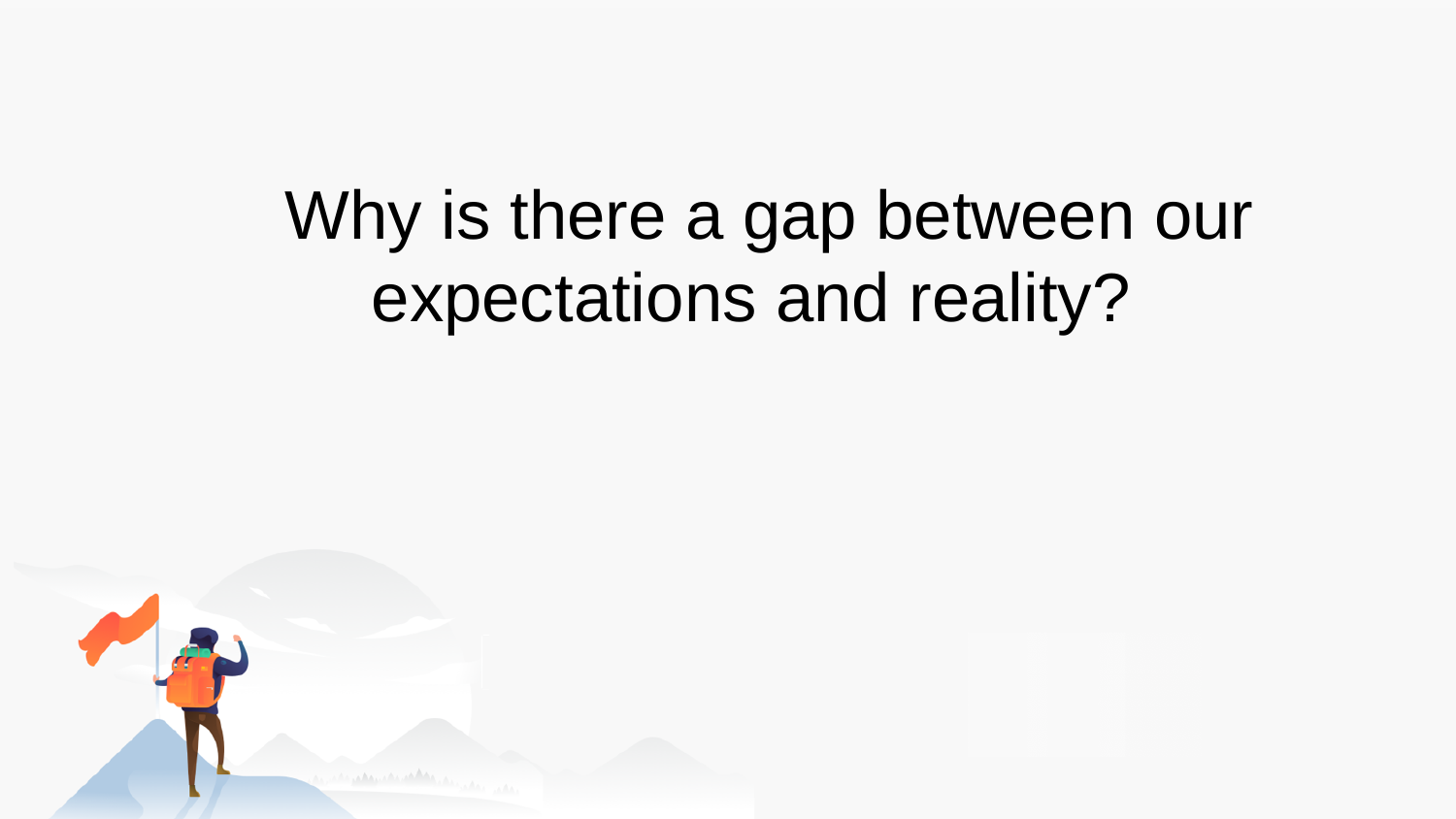

# Why is there a gap between our expectations and reality?